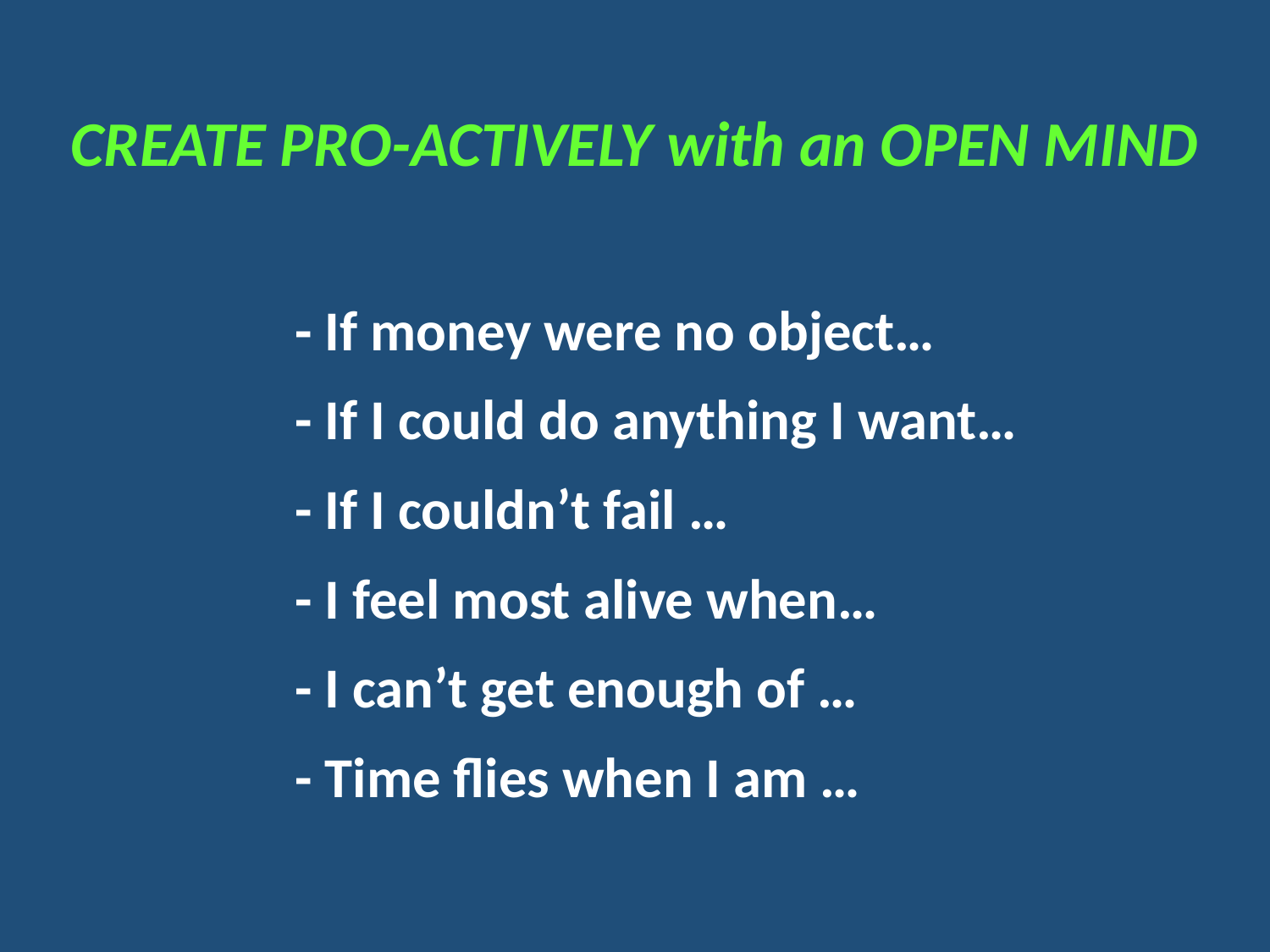

CREATE PRO-ACTIVELY with an OPEN MIND
- If money were no object…
- If I could do anything I want…
- If I couldn’t fail …
- I feel most alive when…
- I can’t get enough of …
- Time flies when I am …